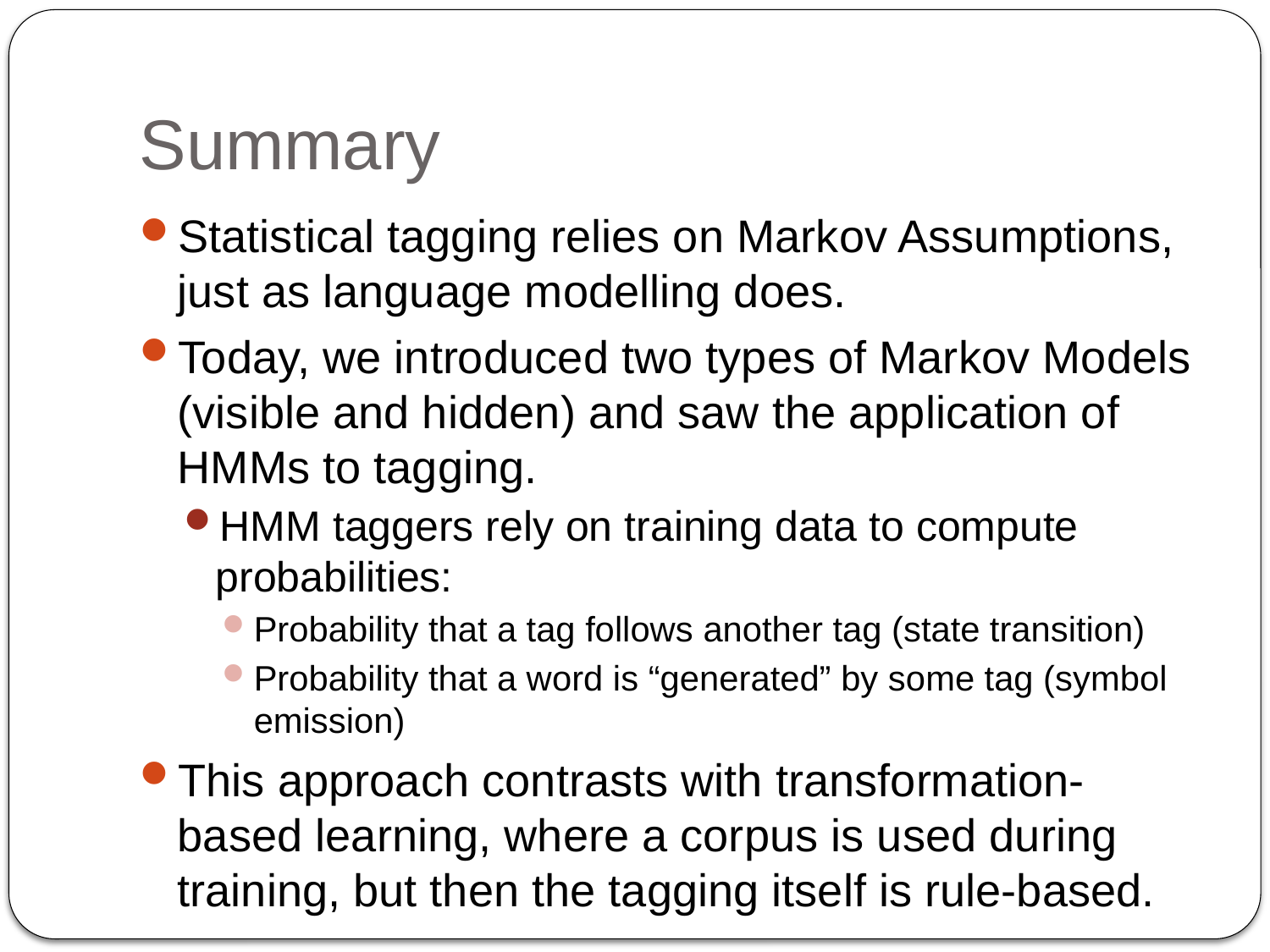

# Summary
Statistical tagging relies on Markov Assumptions, just as language modelling does.
Today, we introduced two types of Markov Models (visible and hidden) and saw the application of HMMs to tagging.
HMM taggers rely on training data to compute probabilities:
Probability that a tag follows another tag (state transition)
Probability that a word is “generated” by some tag (symbol emission)
This approach contrasts with transformation-based learning, where a corpus is used during training, but then the tagging itself is rule-based.